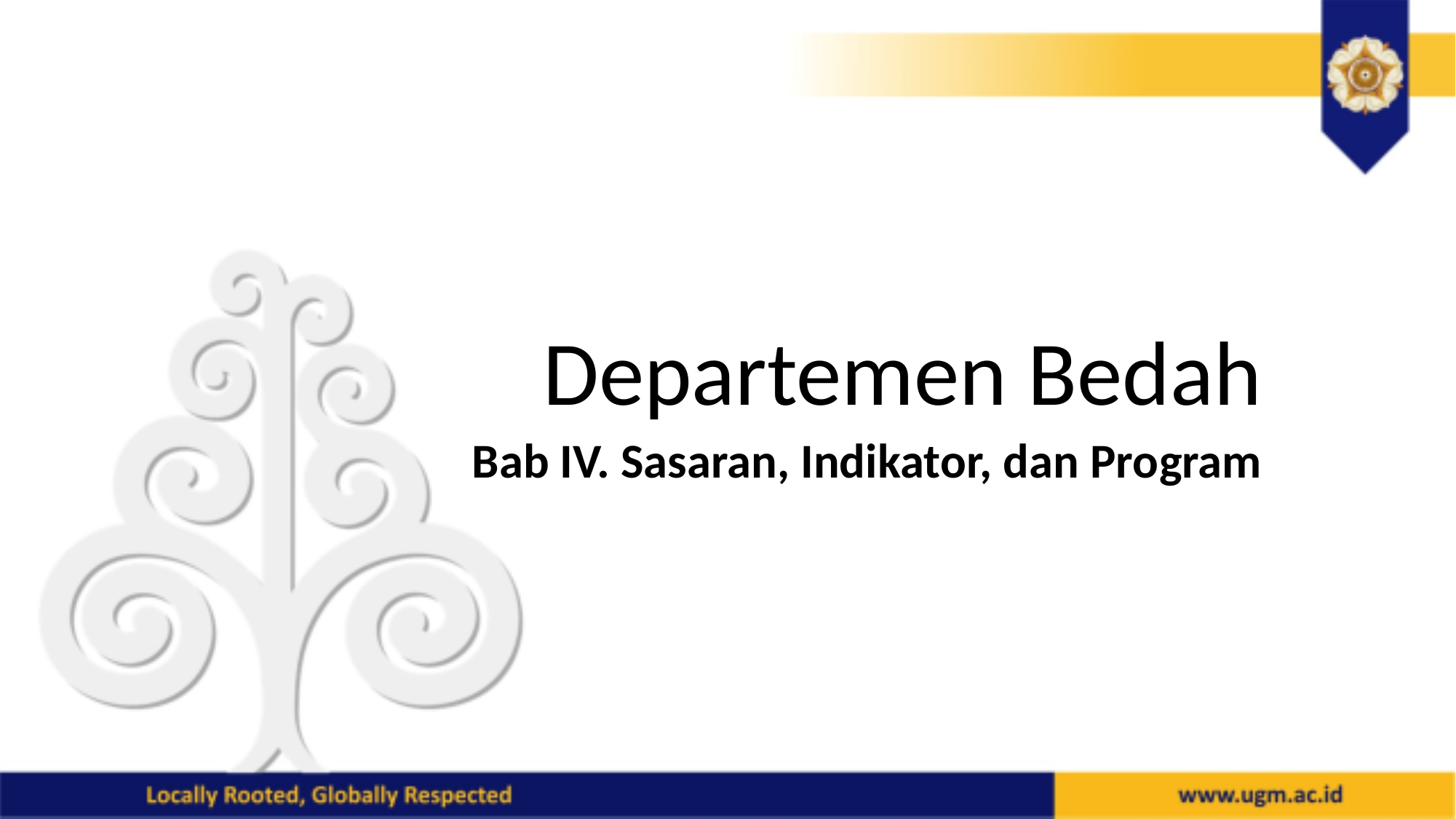

# Departemen Bedah
Bab IV. Sasaran, Indikator, dan Program